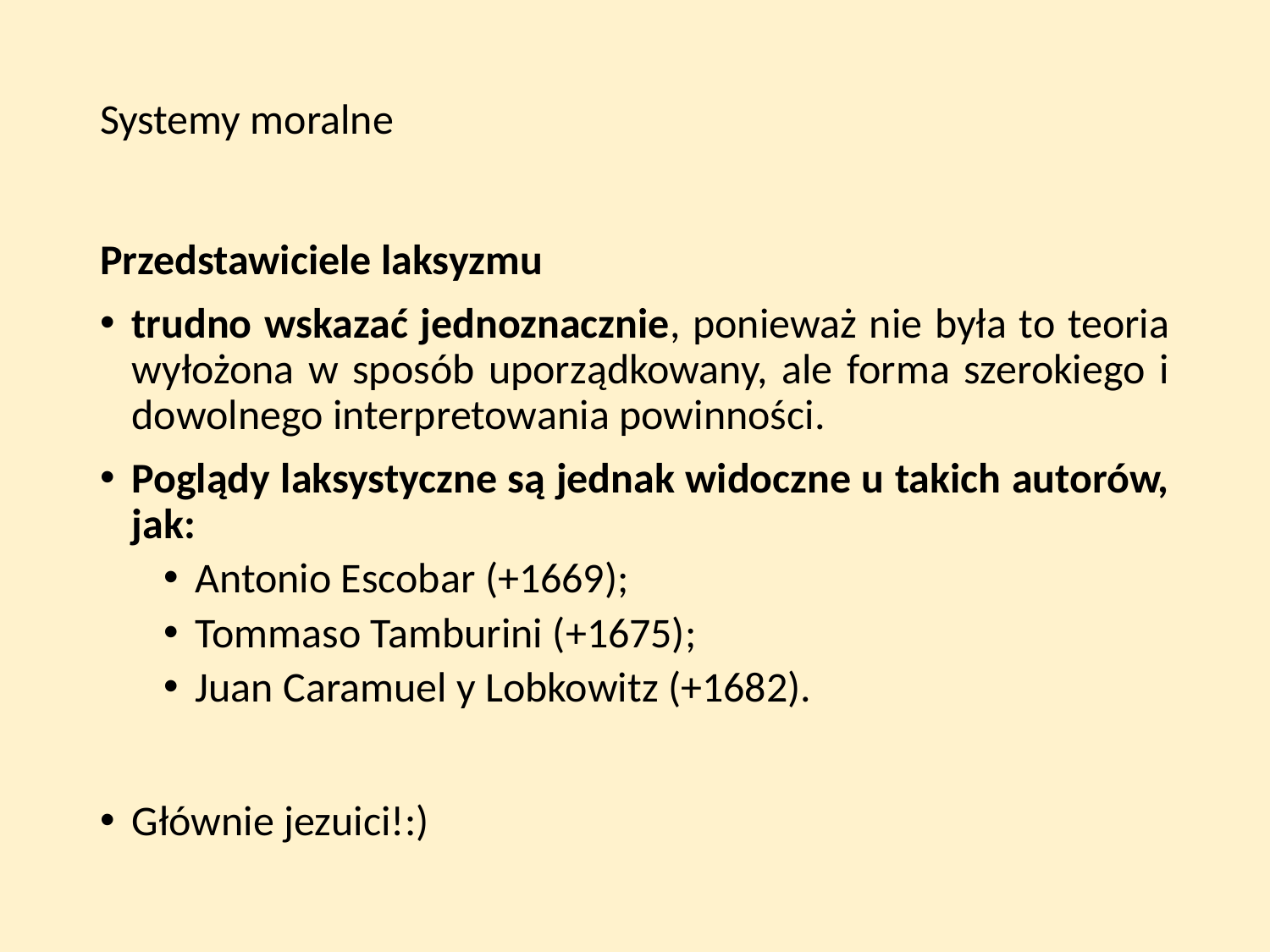

# Systemy moralne
Przedstawiciele laksyzmu
trudno wskazać jednoznacznie, ponieważ nie była to teoria wyłożona w sposób uporządkowany, ale forma szerokiego i dowolnego interpretowania powinności.
Poglądy laksystyczne są jednak widoczne u takich autorów, jak:
Antonio Escobar (+1669);
Tommaso Tamburini (+1675);
Juan Caramuel y Lobkowitz (+1682).

Głównie jezuici!:)